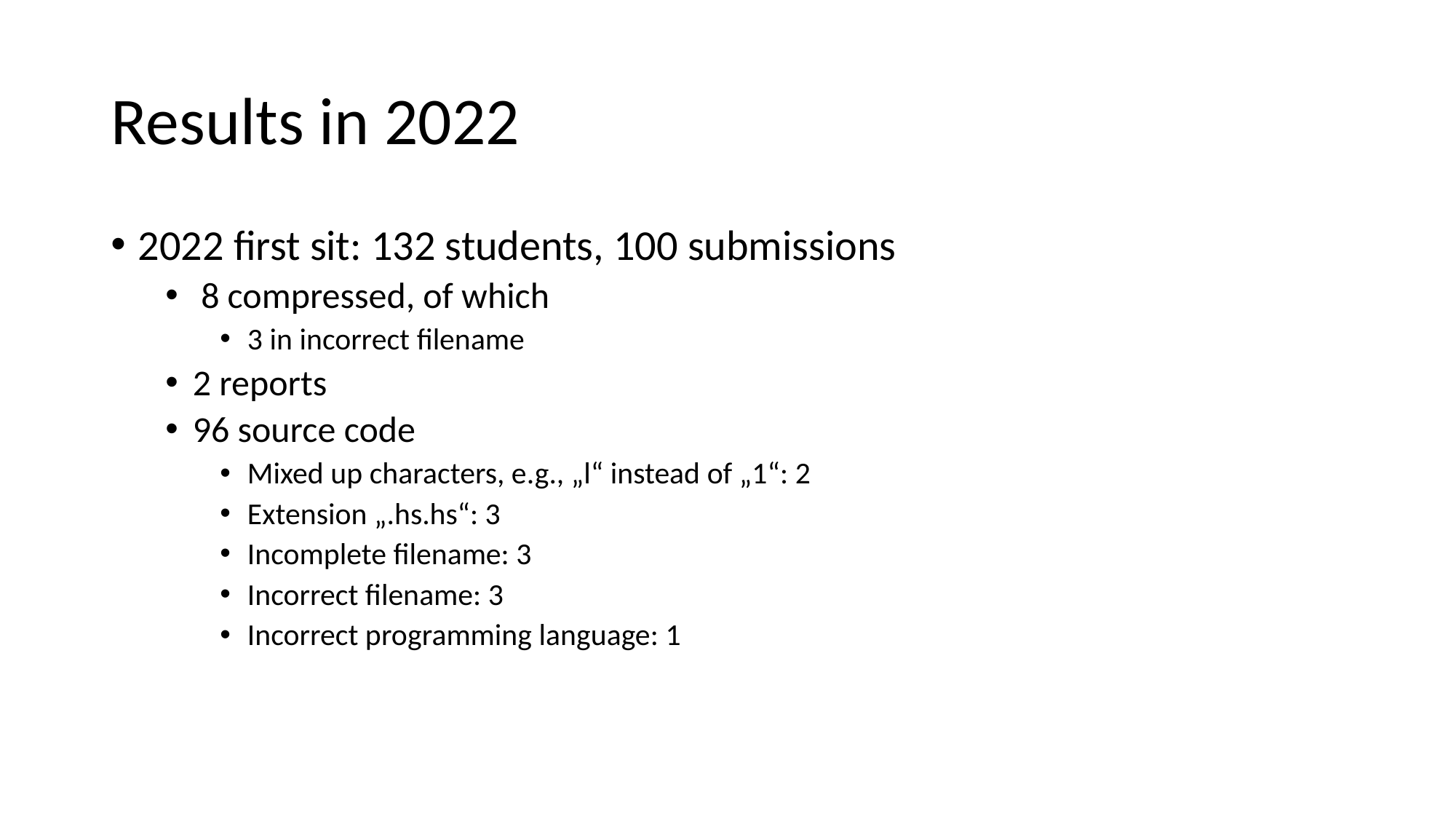

# Results in 2022
2022 first sit: 132 students, 100 submissions
 8 compressed, of which
3 in incorrect filename
2 reports
96 source code
Mixed up characters, e.g., „l“ instead of „1“: 2
Extension „.hs.hs“: 3
Incomplete filename: 3
Incorrect filename: 3
Incorrect programming language: 1